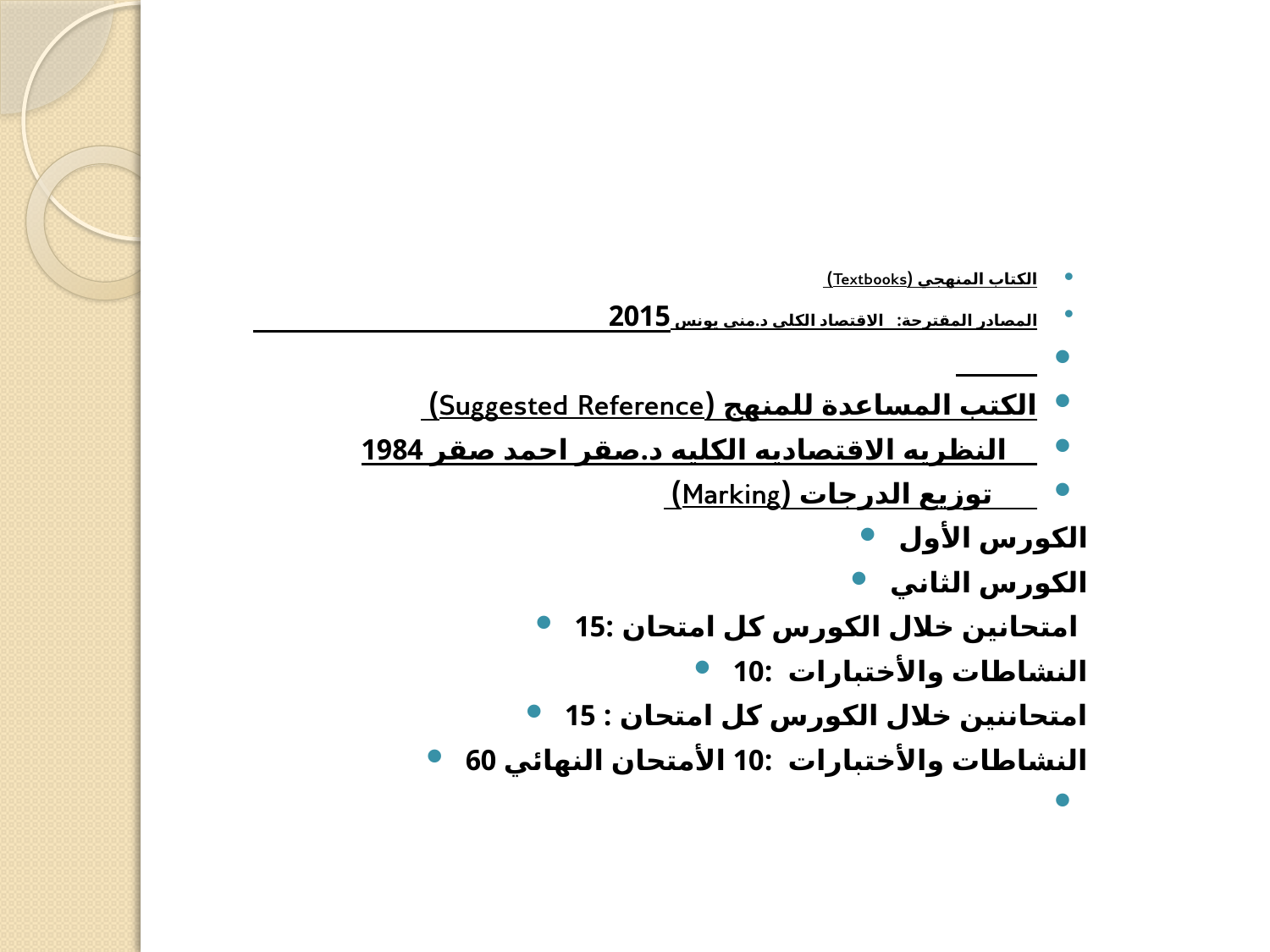

#

الكتاب المنهجي (Textbooks)
المصادر المقترحة:   الاقتصاد الكلي د.منى يونس 2015

الكتب المساعدة للمنهج (Suggested Reference)
    النظريه الاقتصاديه الكليه د.صقر احمد صقر 1984
      توزيع الدرجات (Marking)
الكورس الأول
الكورس الثاني
امتحانين خلال الكورس كل امتحان :15
النشاطات والأختبارات  :10
امتحاننين خلال الكورس كل امتحان : 15
النشاطات والأختبارات  :10 الأمتحان النهائي 60